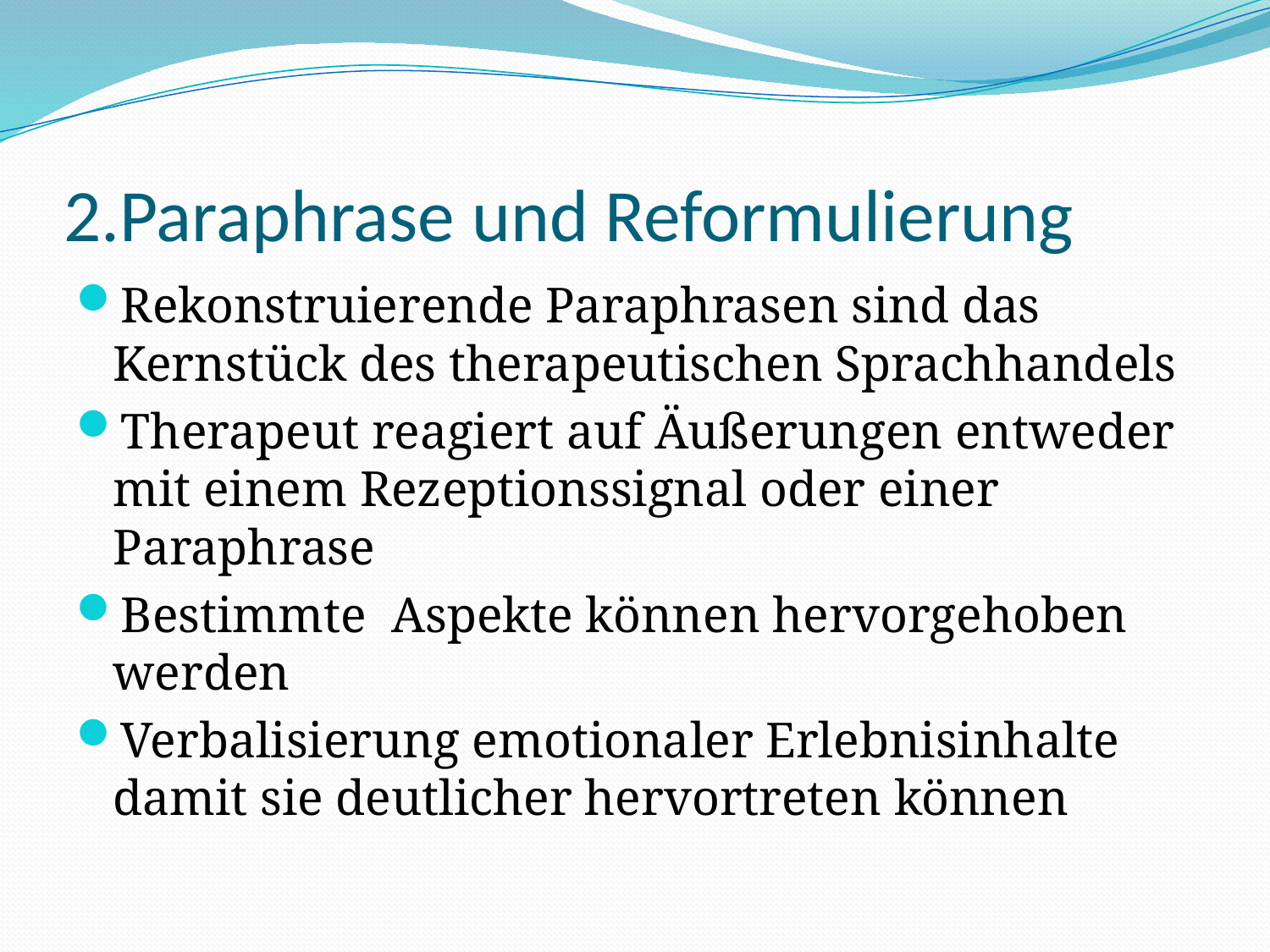

# 2.Paraphrase und Reformulierung
Rekonstruierende Paraphrasen sind das Kernstück des therapeutischen Sprachhandels
Therapeut reagiert auf Äußerungen entweder mit einem Rezeptionssignal oder einer Paraphrase
Bestimmte  Aspekte können hervorgehoben werden
Verbalisierung emotionaler Erlebnisinhalte damit sie deutlicher hervortreten können